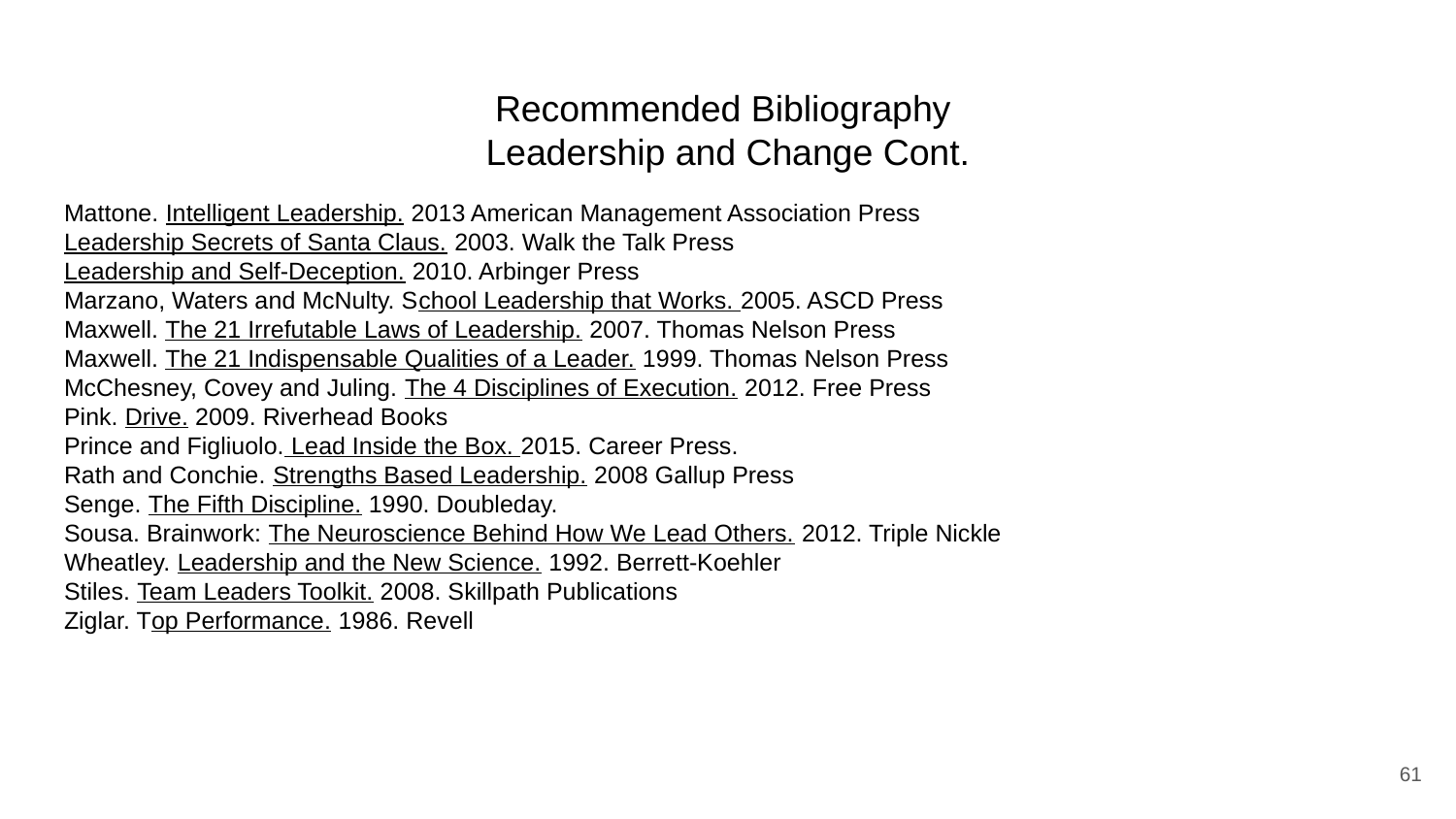

# Recommended Bibliography
Leadership and Change Cont.

Mattone. Intelligent Leadership. 2013 American Management Association Press
Leadership Secrets of Santa Claus. 2003. Walk the Talk Press
Leadership and Self-Deception. 2010. Arbinger Press
Marzano, Waters and McNulty. School Leadership that Works. 2005. ASCD Press
Maxwell. The 21 Irrefutable Laws of Leadership. 2007. Thomas Nelson Press
Maxwell. The 21 Indispensable Qualities of a Leader. 1999. Thomas Nelson Press
McChesney, Covey and Juling. The 4 Disciplines of Execution. 2012. Free Press
Pink. Drive. 2009. Riverhead Books
Prince and Figliuolo. Lead Inside the Box. 2015. Career Press.
Rath and Conchie. Strengths Based Leadership. 2008 Gallup Press
Senge. The Fifth Discipline. 1990. Doubleday.
Sousa. Brainwork: The Neuroscience Behind How We Lead Others. 2012. Triple Nickle
Wheatley. Leadership and the New Science. 1992. Berrett-Koehler
Stiles. Team Leaders Toolkit. 2008. Skillpath Publications
Ziglar. Top Performance. 1986. Revell
61